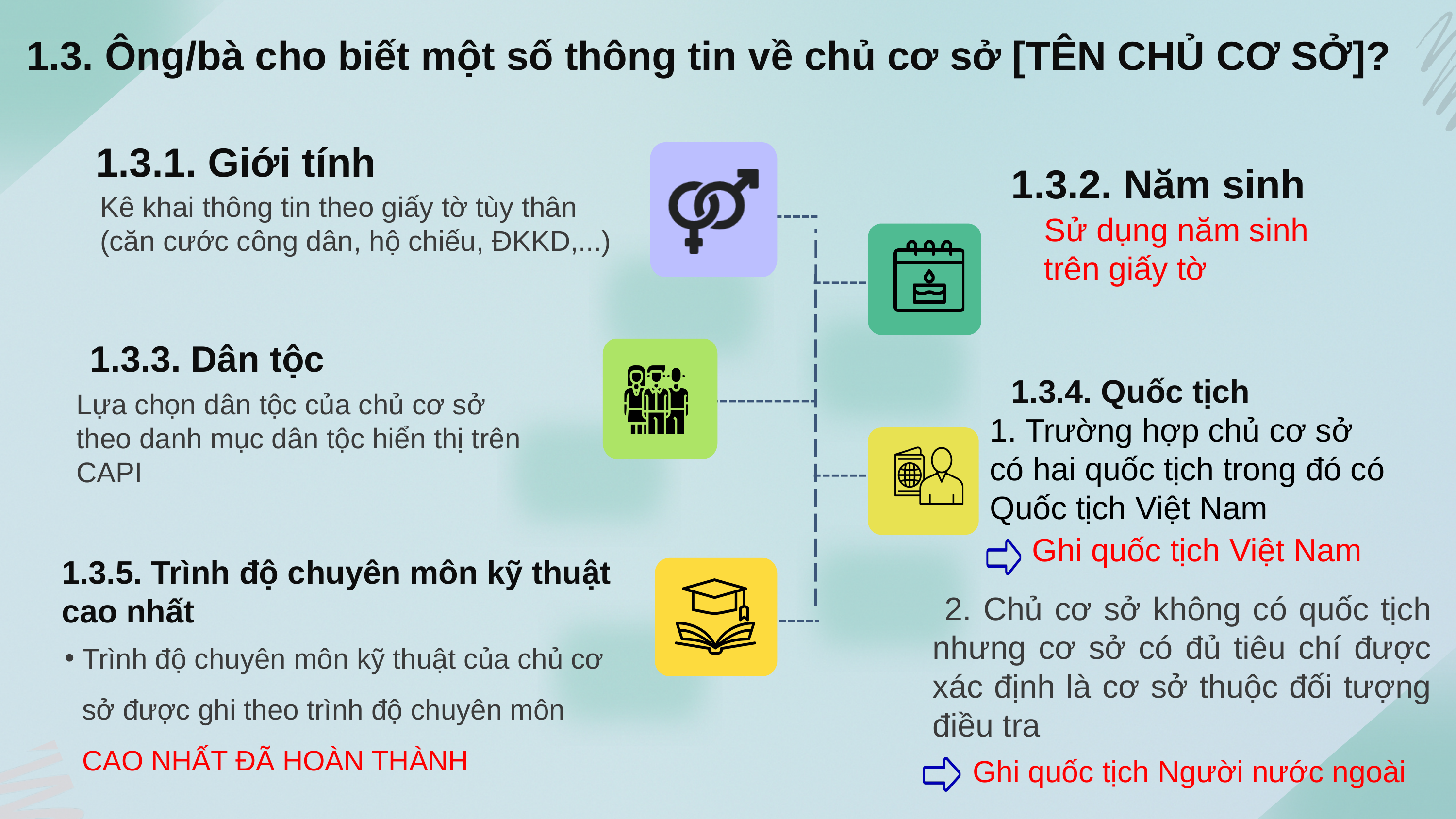

1.3. Ông/bà cho biết một số thông tin về chủ cơ sở [TÊN CHỦ CƠ SỞ]?

1.3.1. Giới tính
Kê khai thông tin theo giấy tờ tùy thân (căn cước công dân, hộ chiếu, ĐKKD,...)
1.3.2. Năm sinh
Sử dụng năm sinh trên giấy tờ

1.3.3. Dân tộc
Lựa chọn dân tộc của chủ cơ sở theo danh mục dân tộc hiển thị trên CAPI
1.3.4. Quốc tịch

1. Trường hợp chủ cơ sở có hai quốc tịch trong đó có Quốc tịch Việt Nam

Ghi quốc tịch Việt Nam

1.3.5. Trình độ chuyên môn kỹ thuật cao nhất
 2. Chủ cơ sở không có quốc tịch nhưng cơ sở có đủ tiêu chí được xác định là cơ sở thuộc đối tượng điều tra

Trình độ chuyên môn kỹ thuật của chủ cơ sở được ghi theo trình độ chuyên môn CAO NHẤT ĐÃ HOÀN THÀNH

Ghi quốc tịch Người nước ngoài